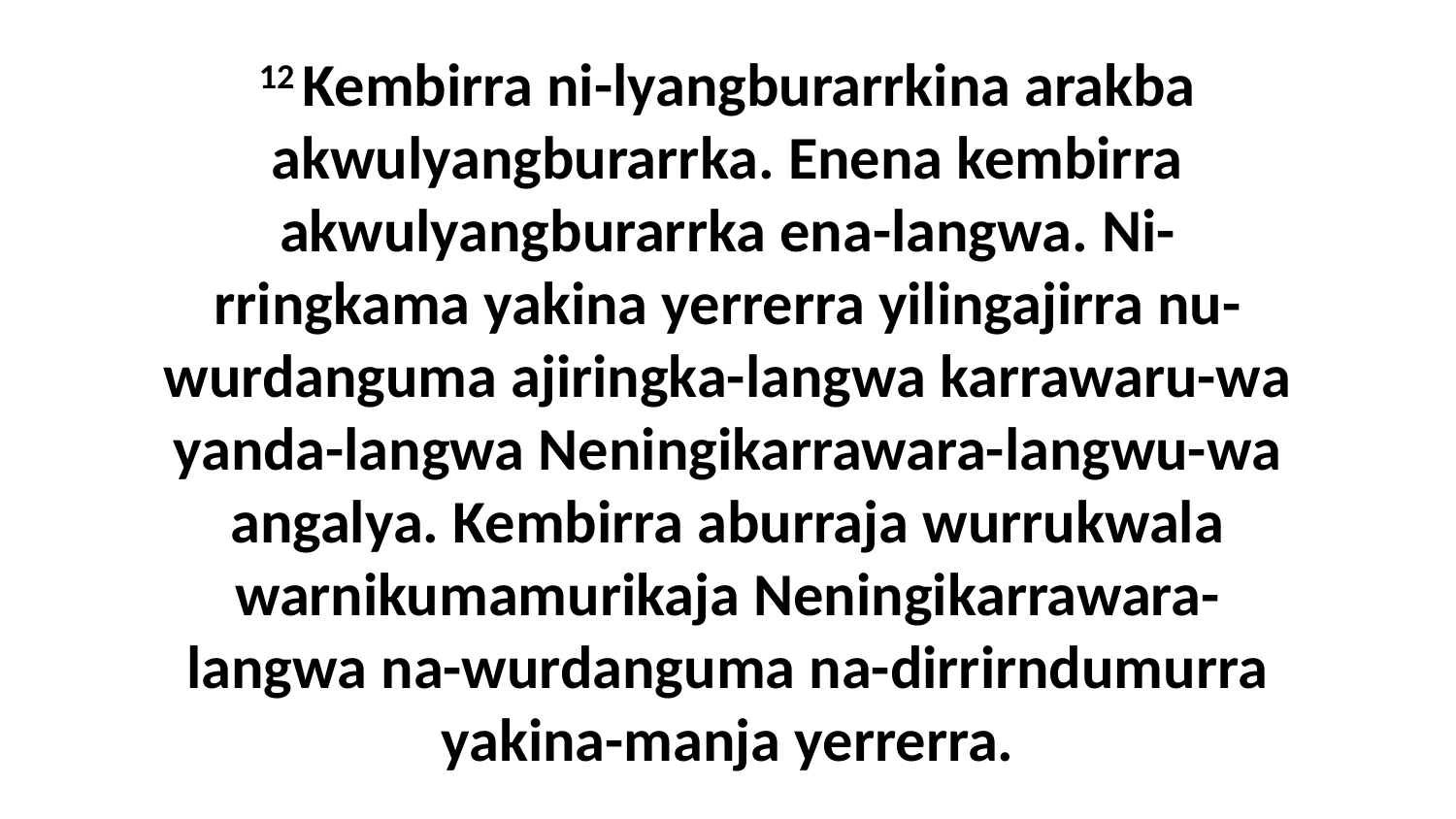

12 Kembirra ni-lyangburarrkina arakba akwulyangburarrka. Enena kembirra akwulyangburarrka ena-langwa. Ni-rringkama yakina yerrerra yilingajirra nu-wurdanguma ajiringka-langwa karrawaru-wa yanda-langwa Neningikarrawara-langwu-wa angalya. Kembirra aburraja wurrukwala warnikumamurikaja Neningikarrawara-langwa na-wurdanguma na-dirrirndumurra yakina-manja yerrerra.